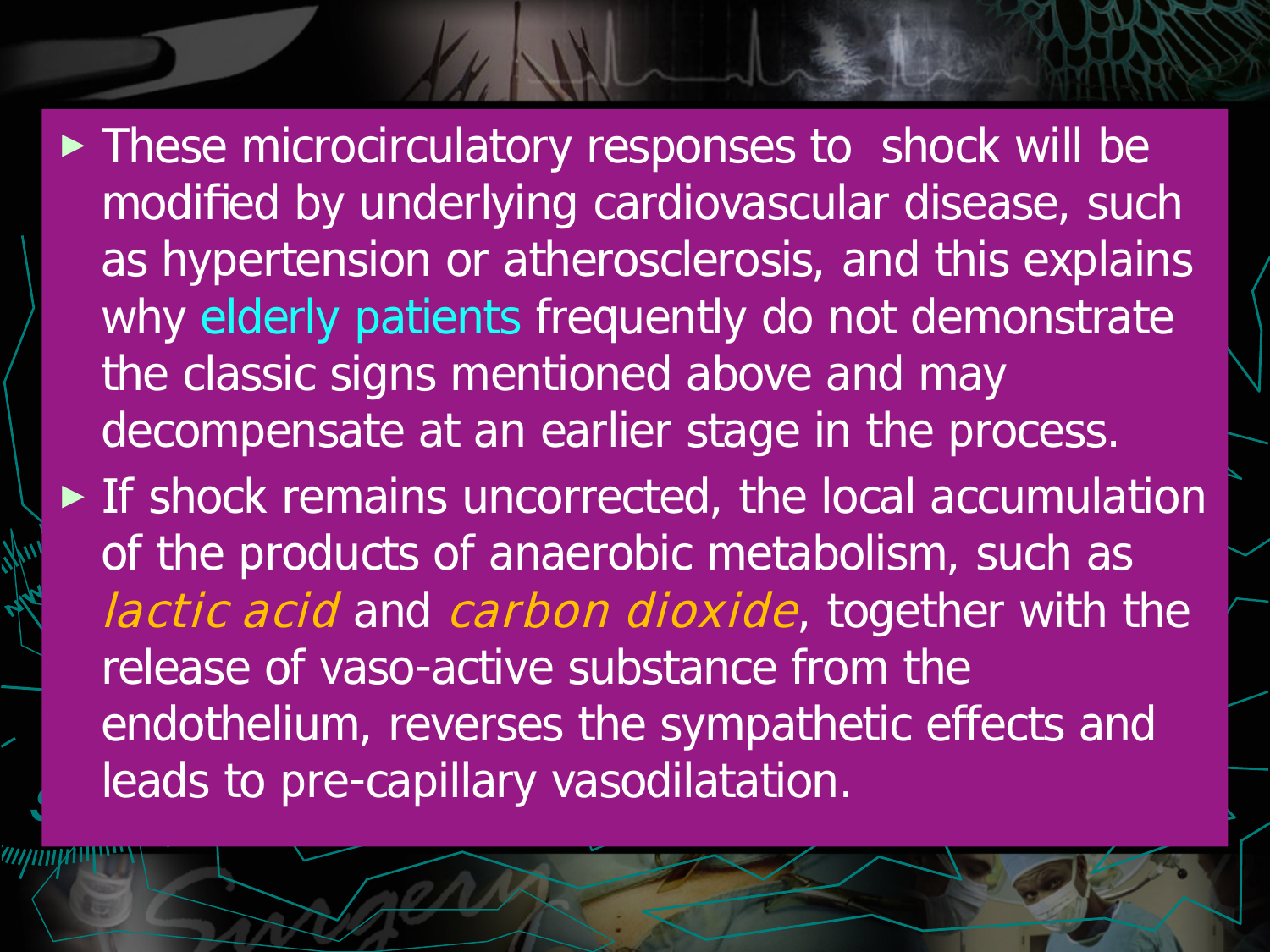

These microcirculatory responses to  shock will be modified by underlying cardiovascular disease, such as hypertension or atherosclerosis, and this explains why elderly patients frequently do not demonstrate the classic signs mentioned above and may decompensate at an earlier stage in the process.
If shock remains uncorrected, the local accumulation of the products of anaerobic metabolism, such as lactic acid and carbon dioxide, together with the release of vaso-active substance from the endothelium, reverses the sympathetic effects and leads to pre-capillary vasodilatation.